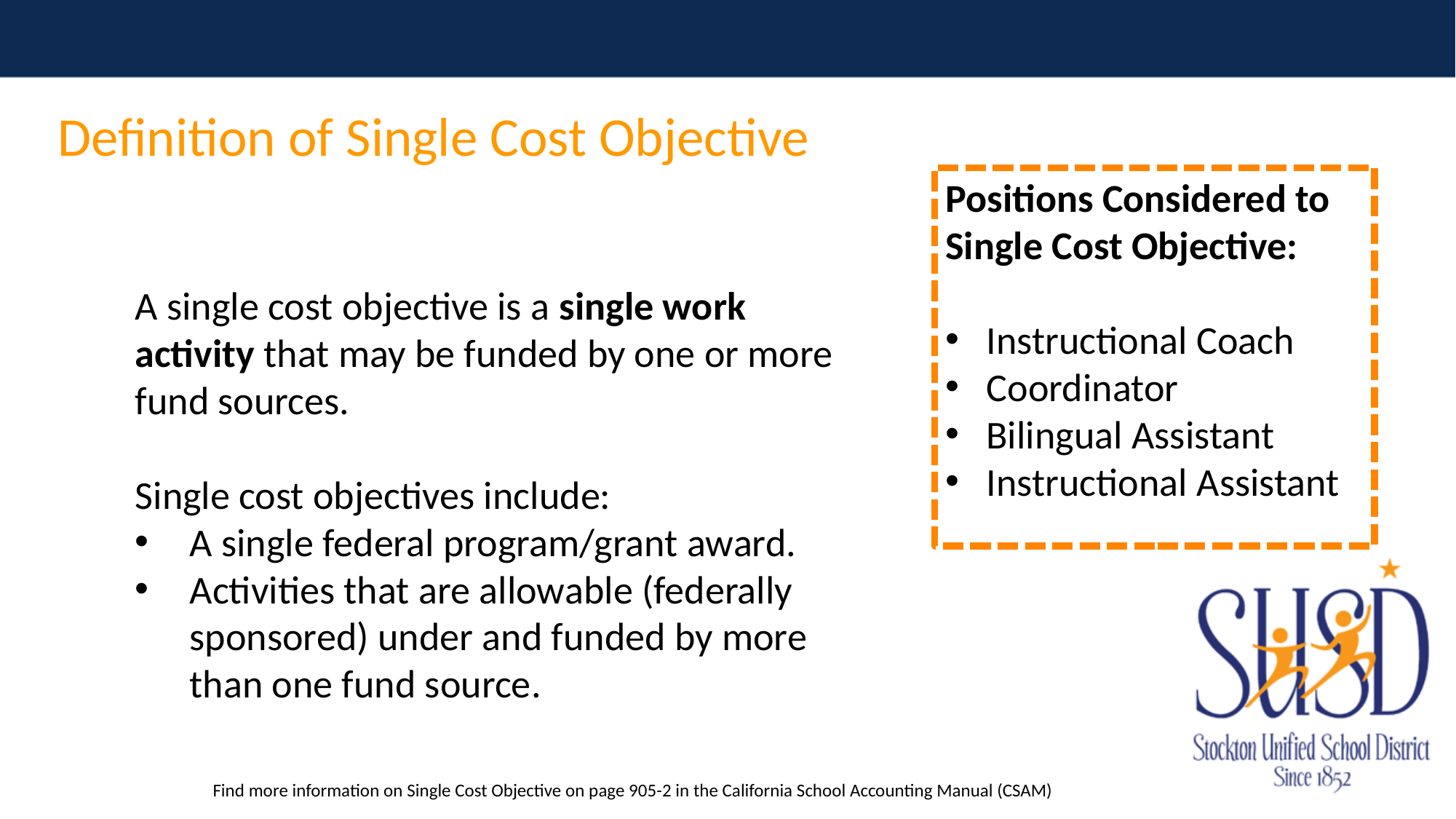

Definition of Single Cost Objective

Positions Considered to Single Cost Objective:

Instructional Coach
Coordinator
Bilingual Assistant
Instructional Assistant

A single cost objective is a single work activity that may be funded by one or more fund sources.

Single cost objectives include:
A single federal program/grant award.
Activities that are allowable (federally sponsored) under and funded by more than one fund source.
Find more information on Single Cost Objective on page 905-2 in the California School Accounting Manual (CSAM)